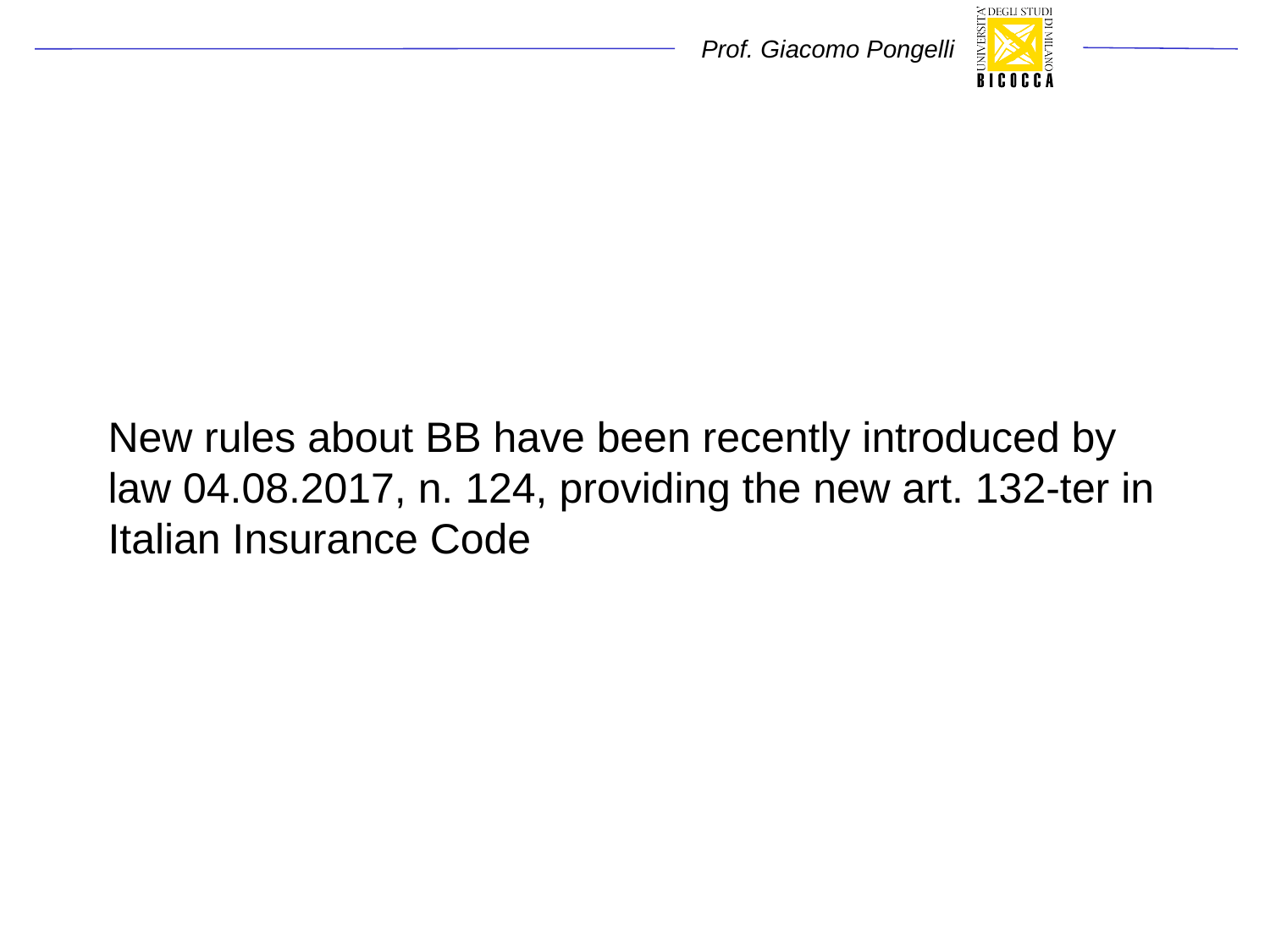

# New rules about BB have been recently introduced by law 04.08.2017, n. 124, providing the new art. 132-ter in Italian Insurance Code